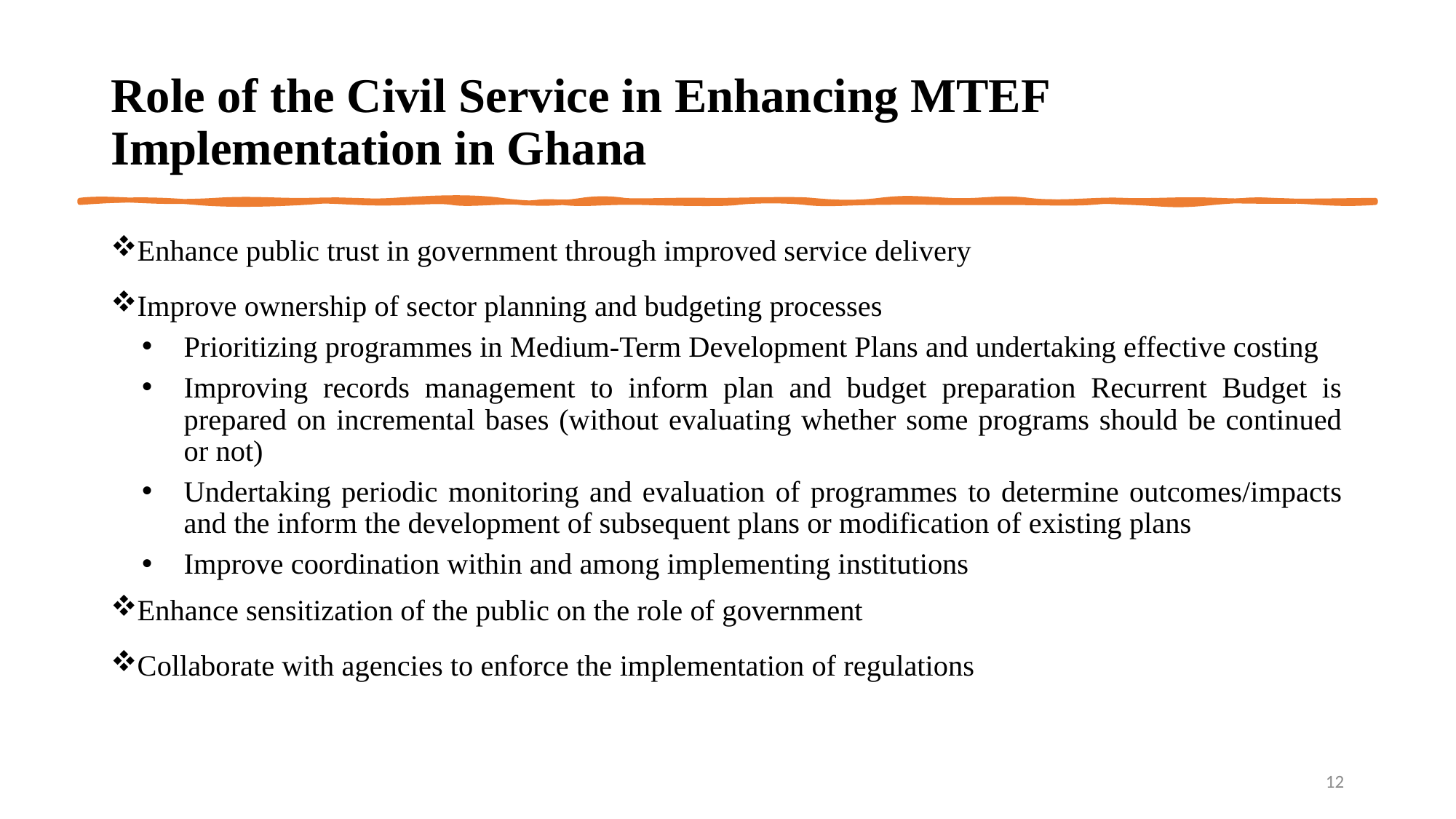

# Role of the Civil Service in Enhancing MTEF Implementation in Ghana

Enhance public trust in government through improved service delivery
Improve ownership of sector planning and budgeting processes
Prioritizing programmes in Medium-Term Development Plans and undertaking effective costing
Improving records management to inform plan and budget preparation Recurrent Budget is prepared on incremental bases (without evaluating whether some programs should be continued or not)
Undertaking periodic monitoring and evaluation of programmes to determine outcomes/impacts and the inform the development of subsequent plans or modification of existing plans
Improve coordination within and among implementing institutions
Enhance sensitization of the public on the role of government
Collaborate with agencies to enforce the implementation of regulations

12